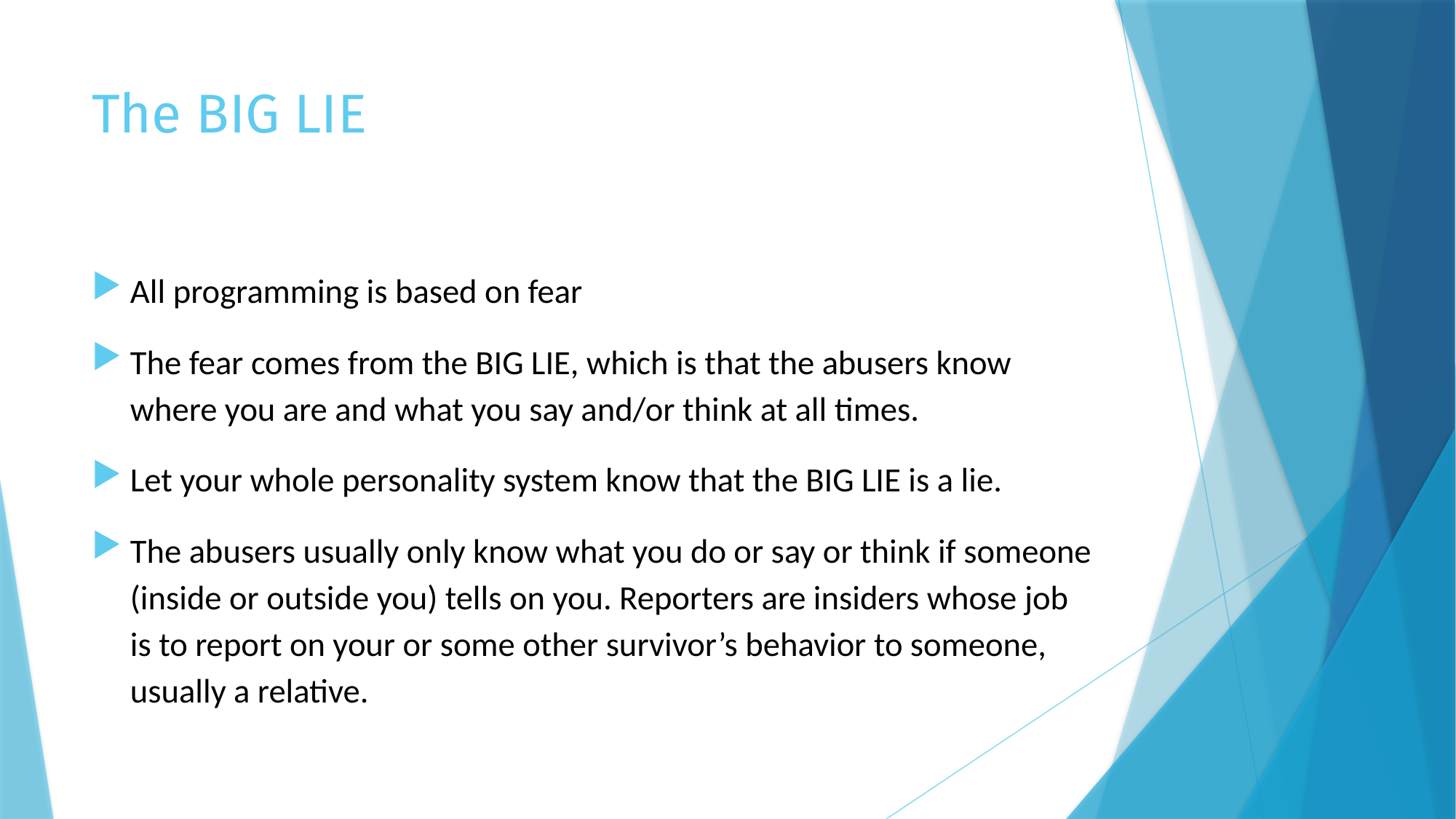

# The BIG LIE
All programming is based on fear
The fear comes from the BIG LIE, which is that the abusers know where you are and what you say and/or think at all times.
Let your whole personality system know that the BIG LIE is a lie.
The abusers usually only know what you do or say or think if someone (inside or outside you) tells on you. Reporters are insiders whose job is to report on your or some other survivor’s behavior to someone, usually a relative.